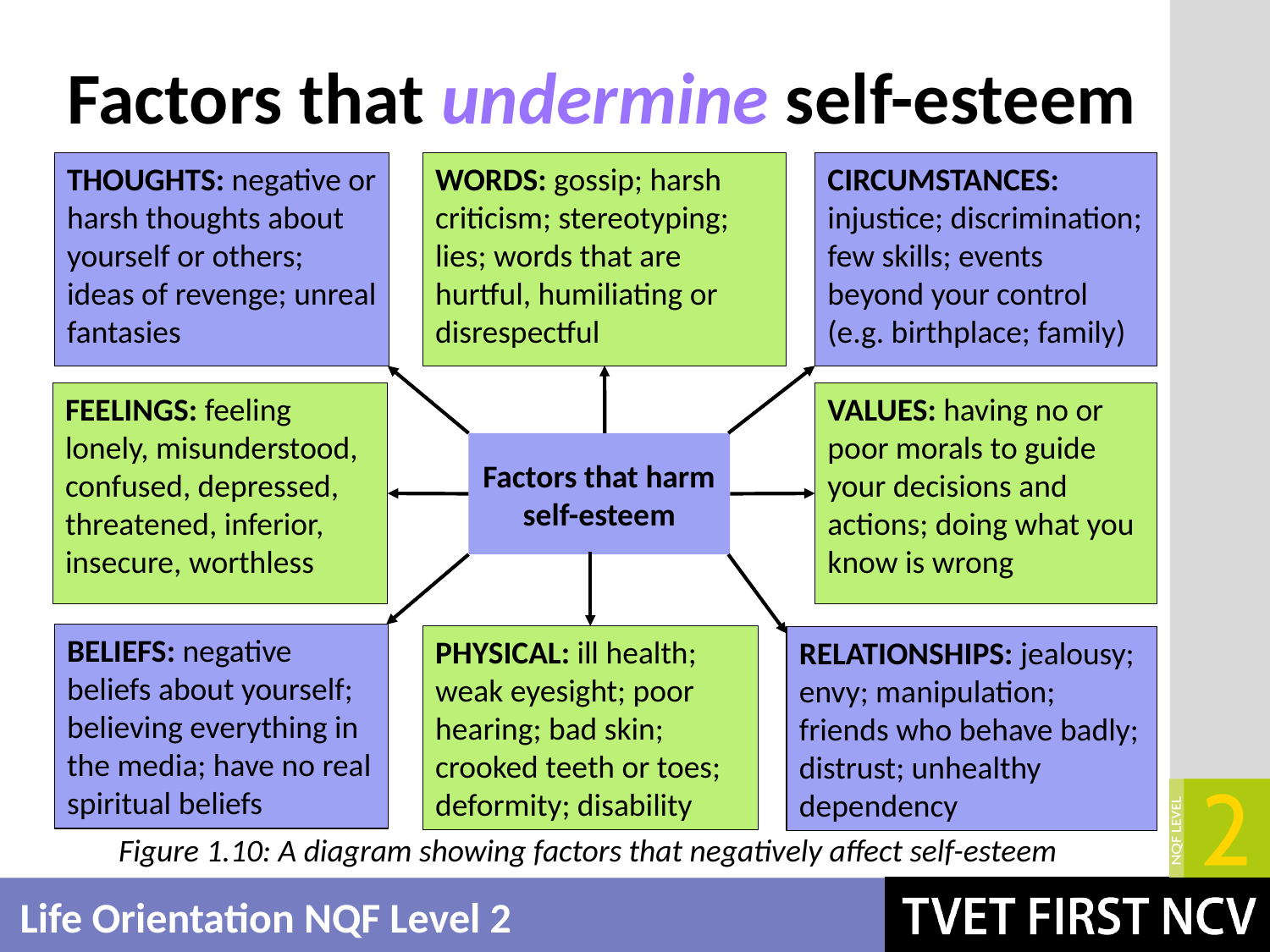

# Factors that undermine self-esteem
THOUGHTS: negative or harsh thoughts about yourself or others; ideas of revenge; unreal fantasies
WORDS: gossip; harsh criticism; stereotyping; lies; words that are hurtful, humiliating or disrespectful
CIRCUMSTANCES: injustice; discrimination; few skills; events beyond your control (e.g. birthplace; family)
FEELINGS: feeling lonely, misunderstood, confused, depressed, threatened, inferior, insecure, worthless
VALUES: having no or poor morals to guide your decisions and actions; doing what you know is wrong
Factors that harm self-esteem
BELIEFS: negative beliefs about yourself; believing everything in the media; have no real spiritual beliefs
PHYSICAL: ill health; weak eyesight; poor hearing; bad skin; crooked teeth or toes; deformity; disability
RELATIONSHIPS: jealousy; envy; manipulation; friends who behave badly; distrust; unhealthy dependency
Figure 1.10: A diagram showing factors that negatively affect self-esteem